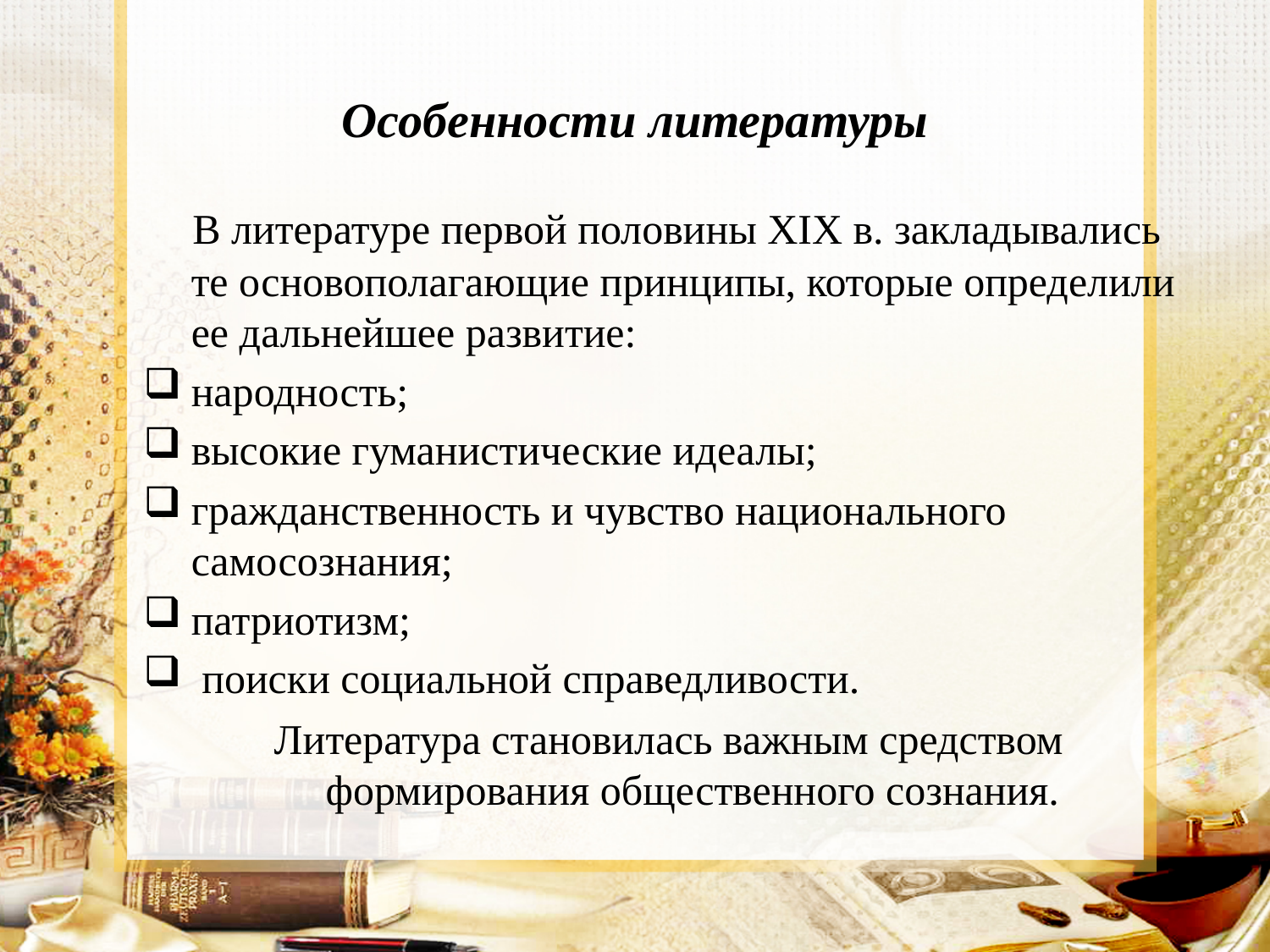

# Особенности литературы
    В литературе первой половины XIX в. закладывались те основополагающие принципы, которые определили ее дальнейшее развитие:
народность;
высокие гуманистические идеалы;
гражданственность и чувство национального самосознания;
патриотизм;
 поиски социальной справедливости.
Литература становилась важным средством формирования общественного сознания.